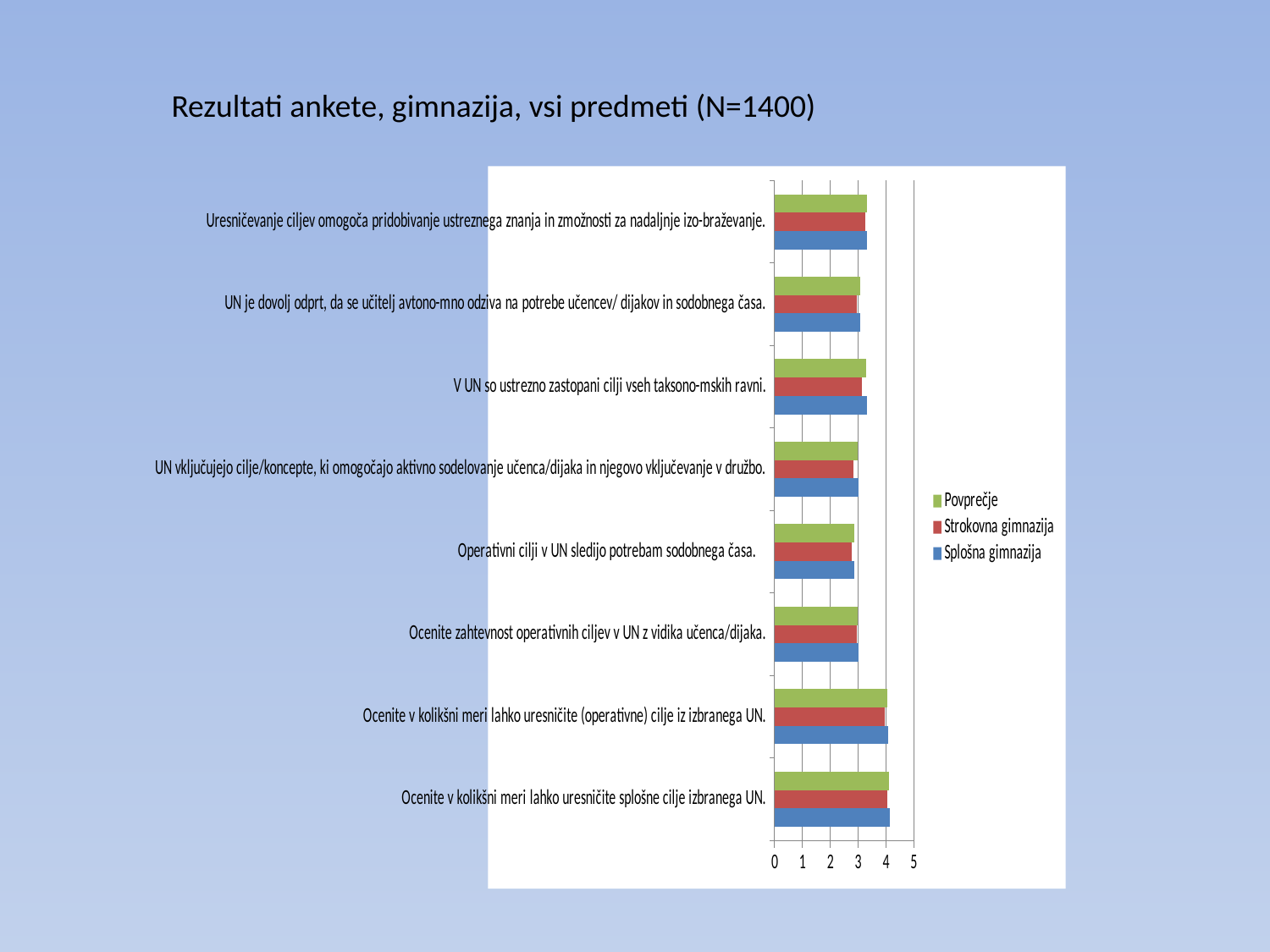

Rezultati ankete, gimnazija, vsi predmeti (N=1400)

### Chart

| Category | Splošna gimnazija | Strokovna gimnazija | Povprečje |
|---|---|---|---|
| Ocenite v kolikšni meri lahko uresničite splošne cilje izbranega UN. | 4.14 | 4.03 | 4.12 |
| Ocenite v kolikšni meri lahko uresničite (operativne) cilje iz izbranega UN. | 4.06 | 3.96 | 4.04 |
| Ocenite zahtevnost operativnih ciljev v UN z vidika učenca/dijaka. | 3.0 | 2.94 | 2.99 |
| Operativni cilji v UN sledijo potrebam sodobnega časa.    | 2.87 | 2.77 | 2.85 |
| UN vključujejo cilje/koncepte, ki omogočajo aktivno sodelovanje učenca/dijaka in njegovo vključevanje v družbo. | 3.01 | 2.83 | 2.99 |
| V UN so ustrezno zastopani cilji vseh taksono-mskih ravni. | 3.31 | 3.13 | 3.28 |
| UN je dovolj odprt, da se učitelj avtono-mno odziva na potrebe učencev/ dijakov in sodobnega časa. | 3.08 | 2.95 | 3.06 |
| Uresničevanje ciljev omogoča pridobivanje ustreznega znanja in zmožnosti za nadaljnje izo-braževanje. | 3.32 | 3.26 | 3.31 |